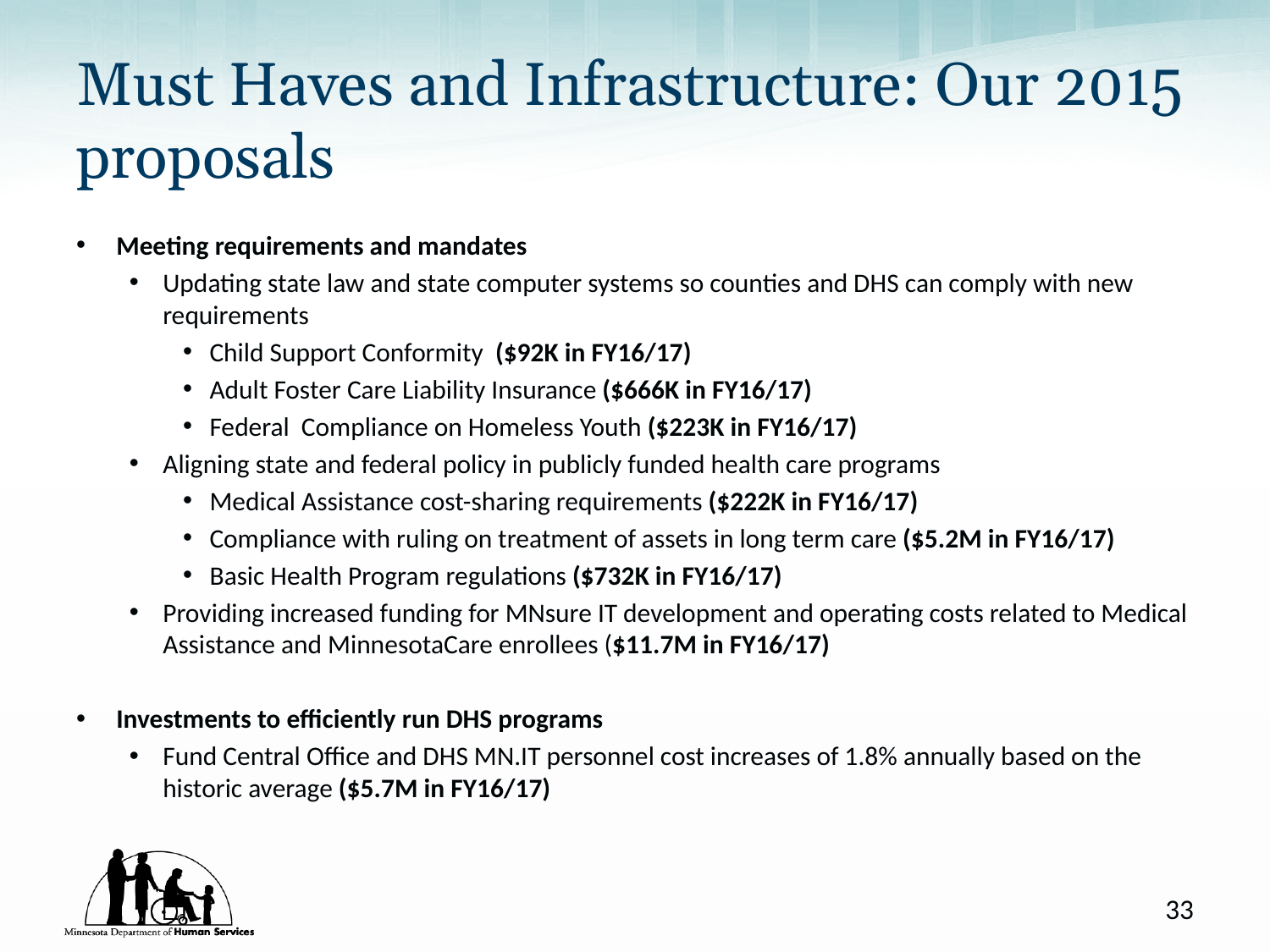

# Must Haves and Infrastructure: Our 2015 proposals
Meeting requirements and mandates
Updating state law and state computer systems so counties and DHS can comply with new requirements
Child Support Conformity  ($92K in FY16/17)
Adult Foster Care Liability Insurance ($666K in FY16/17)
Federal  Compliance on Homeless Youth ($223K in FY16/17)
Aligning state and federal policy in publicly funded health care programs
Medical Assistance cost-sharing requirements ($222K in FY16/17)
Compliance with ruling on treatment of assets in long term care ($5.2M in FY16/17)
Basic Health Program regulations ($732K in FY16/17)
Providing increased funding for MNsure IT development and operating costs related to Medical Assistance and MinnesotaCare enrollees ($11.7M in FY16/17)

Investments to efficiently run DHS programs
Fund Central Office and DHS MN.IT personnel cost increases of 1.8% annually based on the historic average ($5.7M in FY16/17)

33